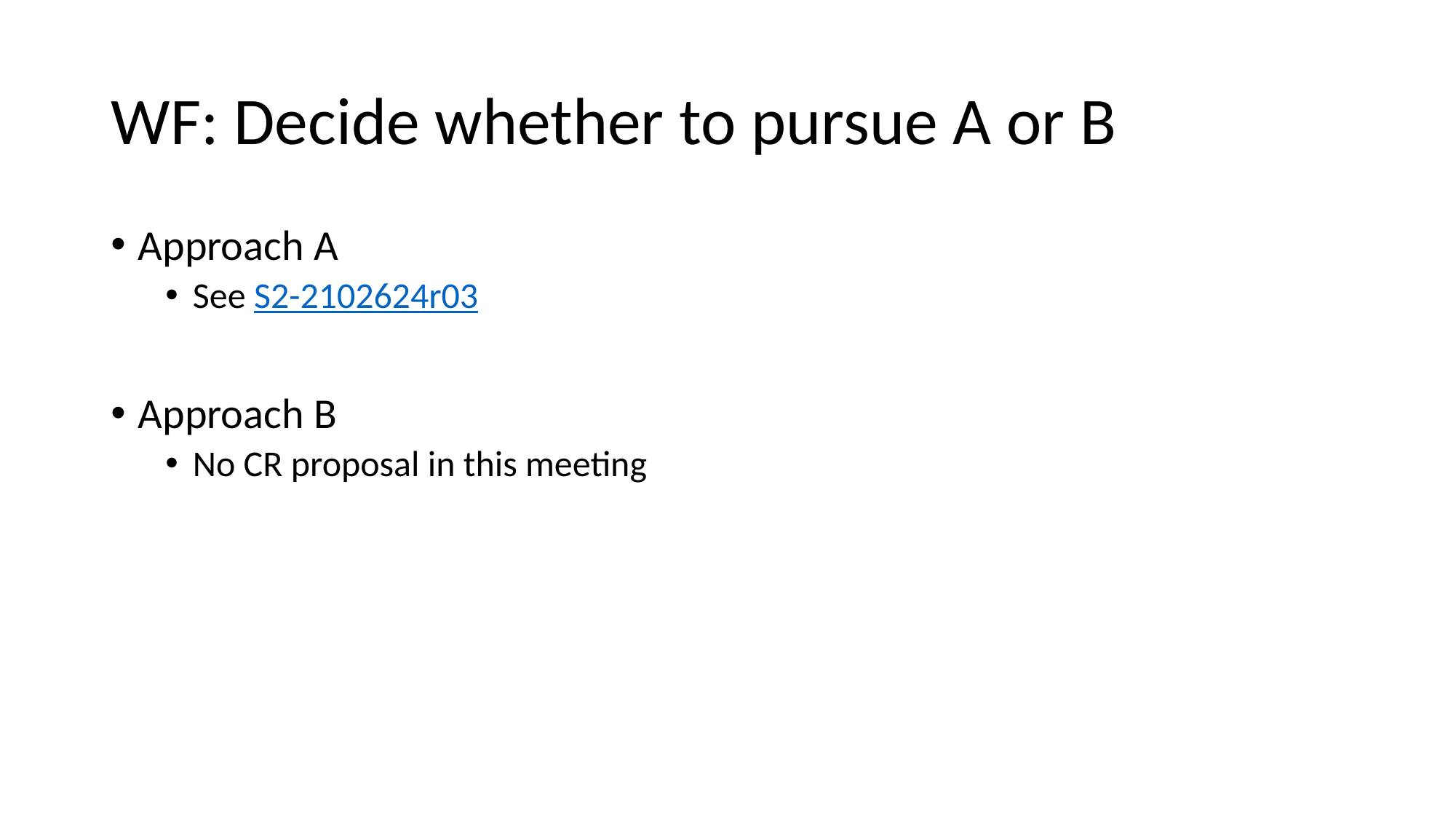

# WF: Decide whether to pursue A or B
Approach A
See S2-2102624r03

Approach B
No CR proposal in this meeting